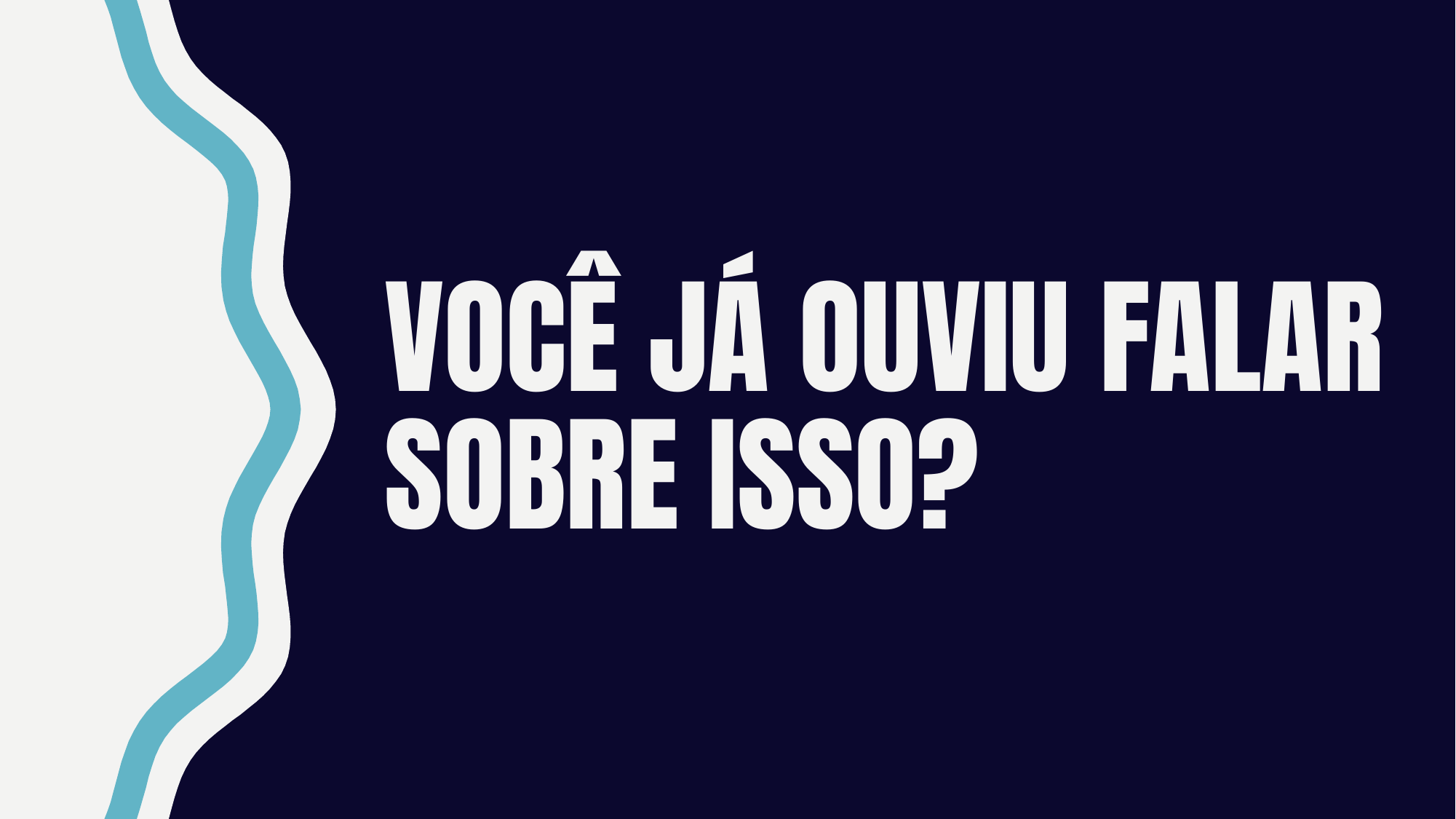

# VOCÊ JÁ OUVIU FALAR SOBRE ISSO?